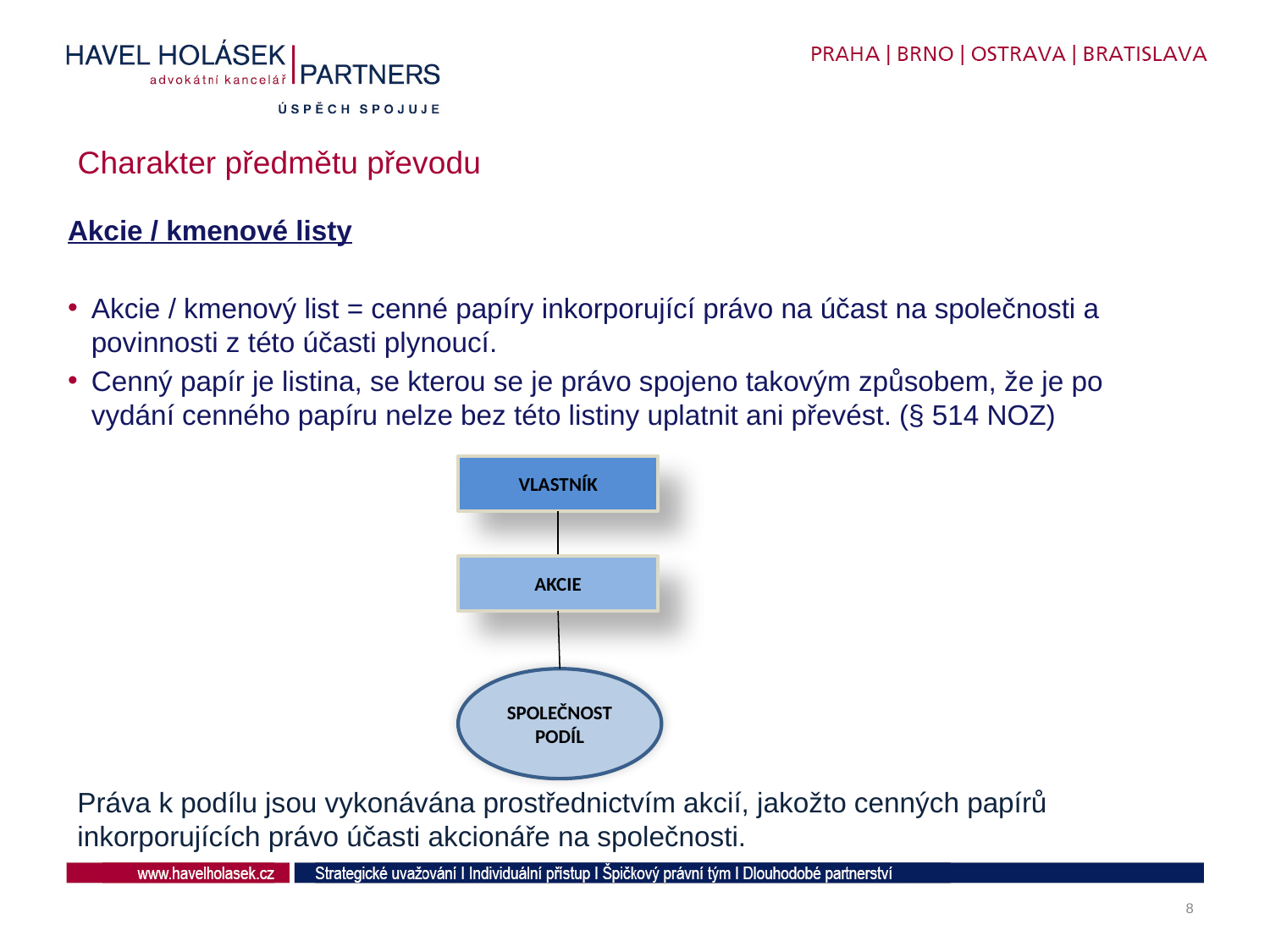

# Charakter předmětu převodu
Akcie / kmenové listy

Akcie / kmenový list = cenné papíry inkorporující právo na účast na společnosti a povinnosti z této účasti plynoucí.
Cenný papír je listina, se kterou se je právo spojeno takovým způsobem, že je po vydání cenného papíru nelze bez této listiny uplatnit ani převést. (§ 514 NOZ)

VLASTNÍK
AKCIE
SPOLEČNOST
PODÍL
Práva k podílu jsou vykonávána prostřednictvím akcií, jakožto cenných papírů inkorporujících právo účasti akcionáře na společnosti.
8